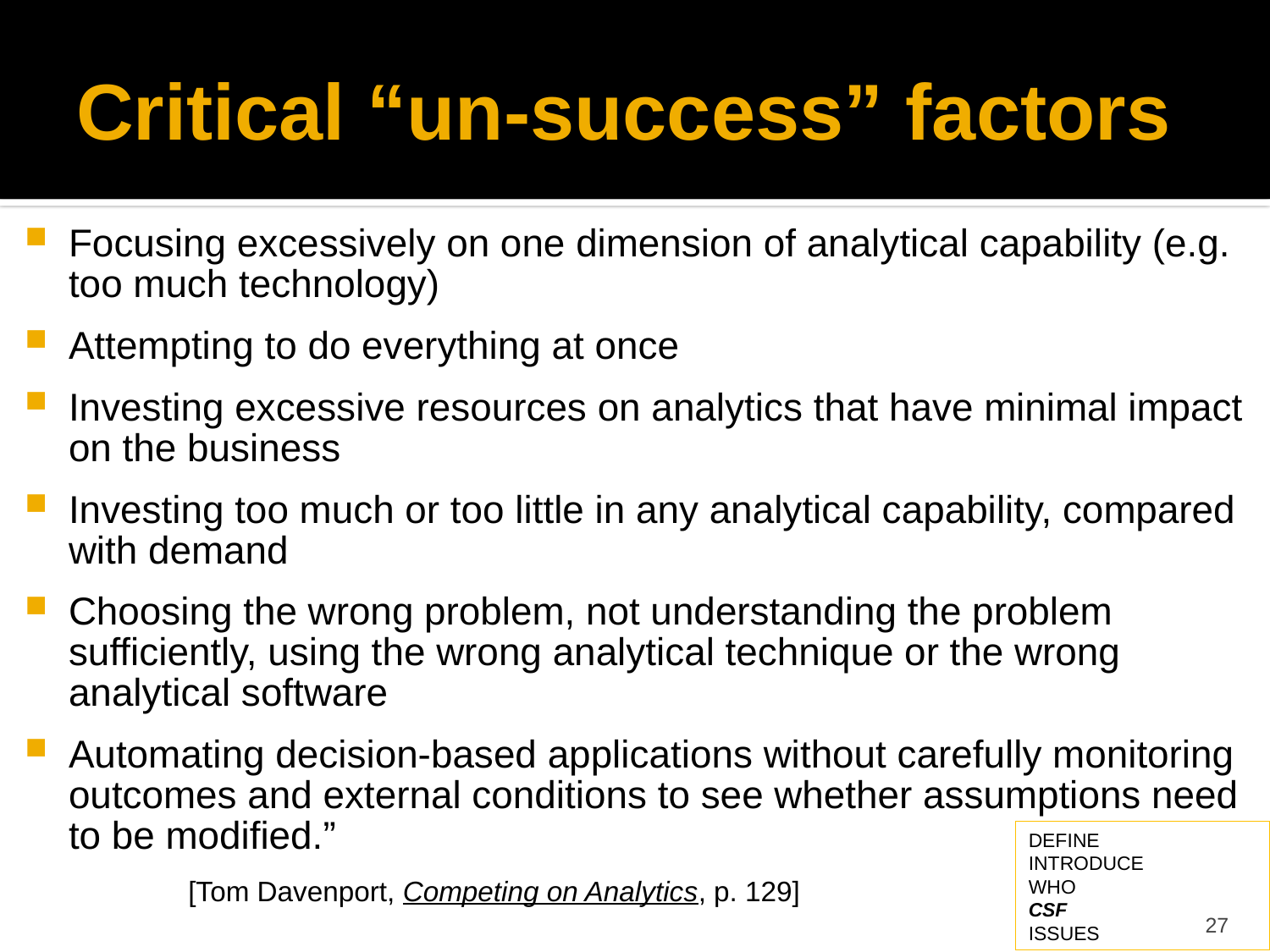

# Critical “un-success” factors
Focusing excessively on one dimension of analytical capability (e.g. too much technology)
Attempting to do everything at once
Investing excessive resources on analytics that have minimal impact on the business
Investing too much or too little in any analytical capability, compared with demand
Choosing the wrong problem, not understanding the problem sufficiently, using the wrong analytical technique or the wrong analytical software
Automating decision-based applications without carefully monitoring outcomes and external conditions to see whether assumptions need to be modified.”
 [Tom Davenport, Competing on Analytics, p. 129]

DEFINE
INTRODUCE
WHO
CSF
ISSUES
27